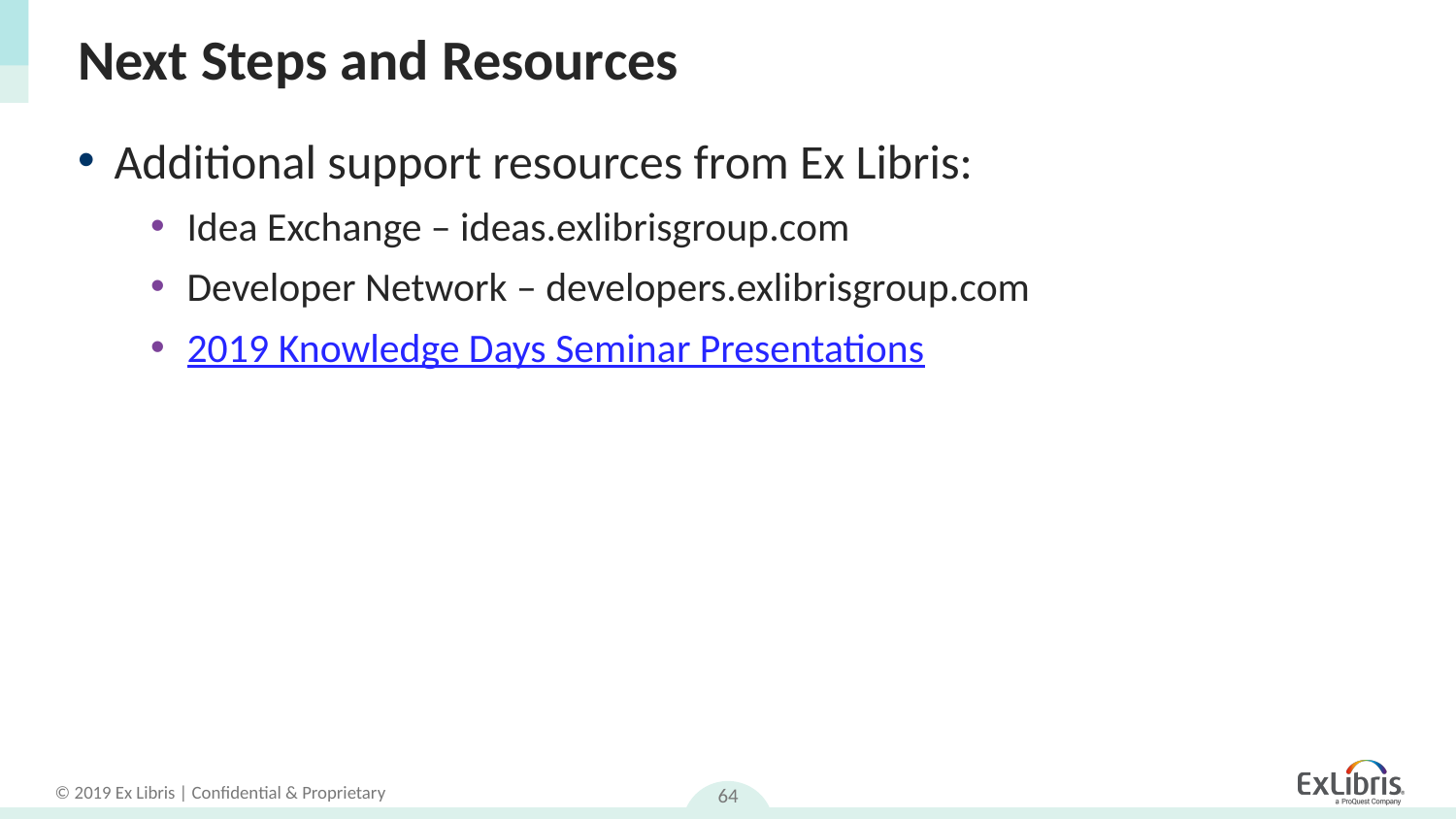

# Next Steps and Resources
Additional support resources from Ex Libris:
Idea Exchange – ideas.exlibrisgroup.com
Developer Network – developers.exlibrisgroup.com
2019 Knowledge Days Seminar Presentations

64